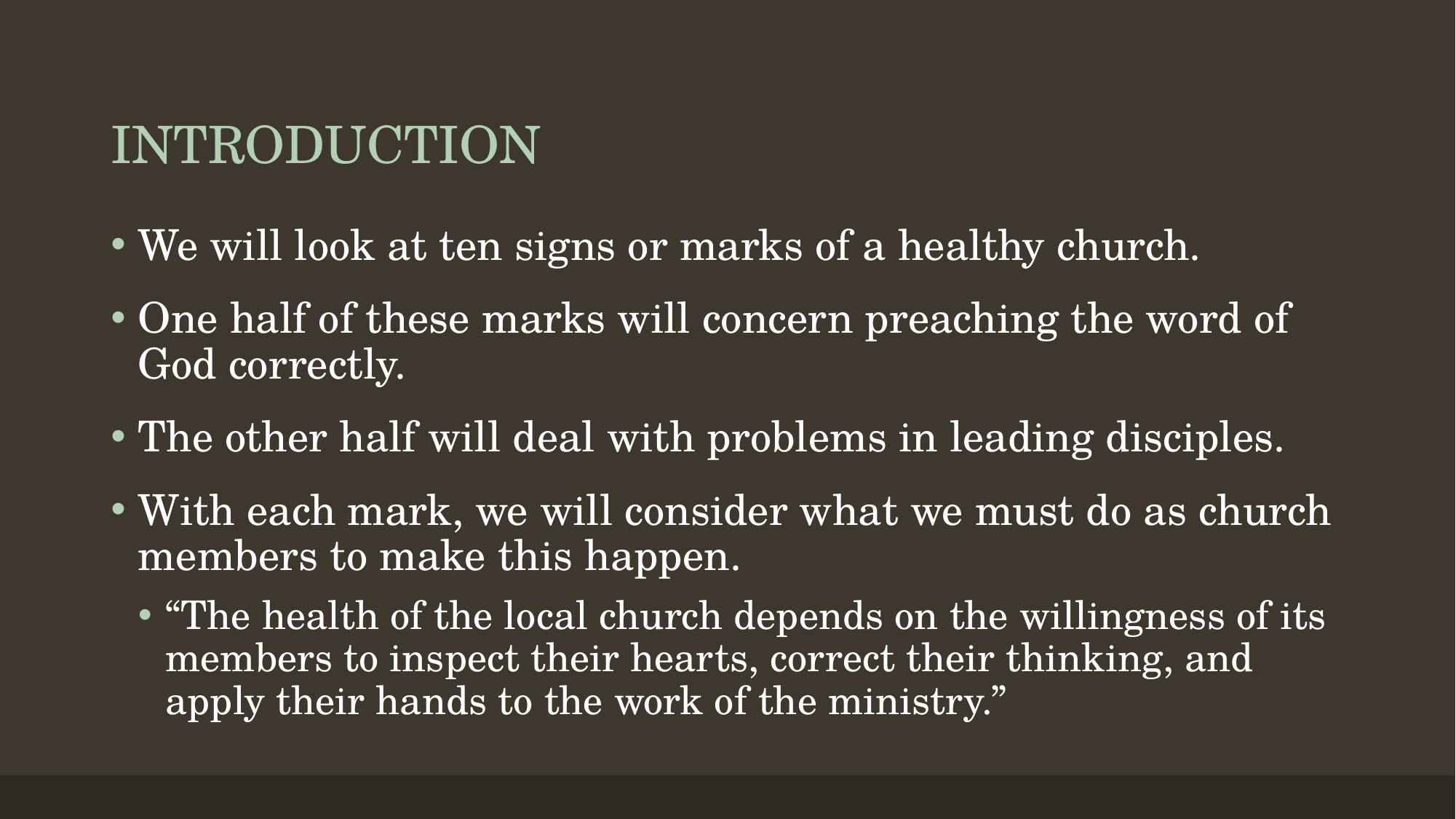

# INTRODUCTION
We will look at ten signs or marks of a healthy church.
One half of these marks will concern preaching the word of God correctly.
The other half will deal with problems in leading disciples.
With each mark, we will consider what we must do as church members to make this happen.
“The health of the local church depends on the willingness of its members to inspect their hearts, correct their thinking, and apply their hands to the work of the ministry.”